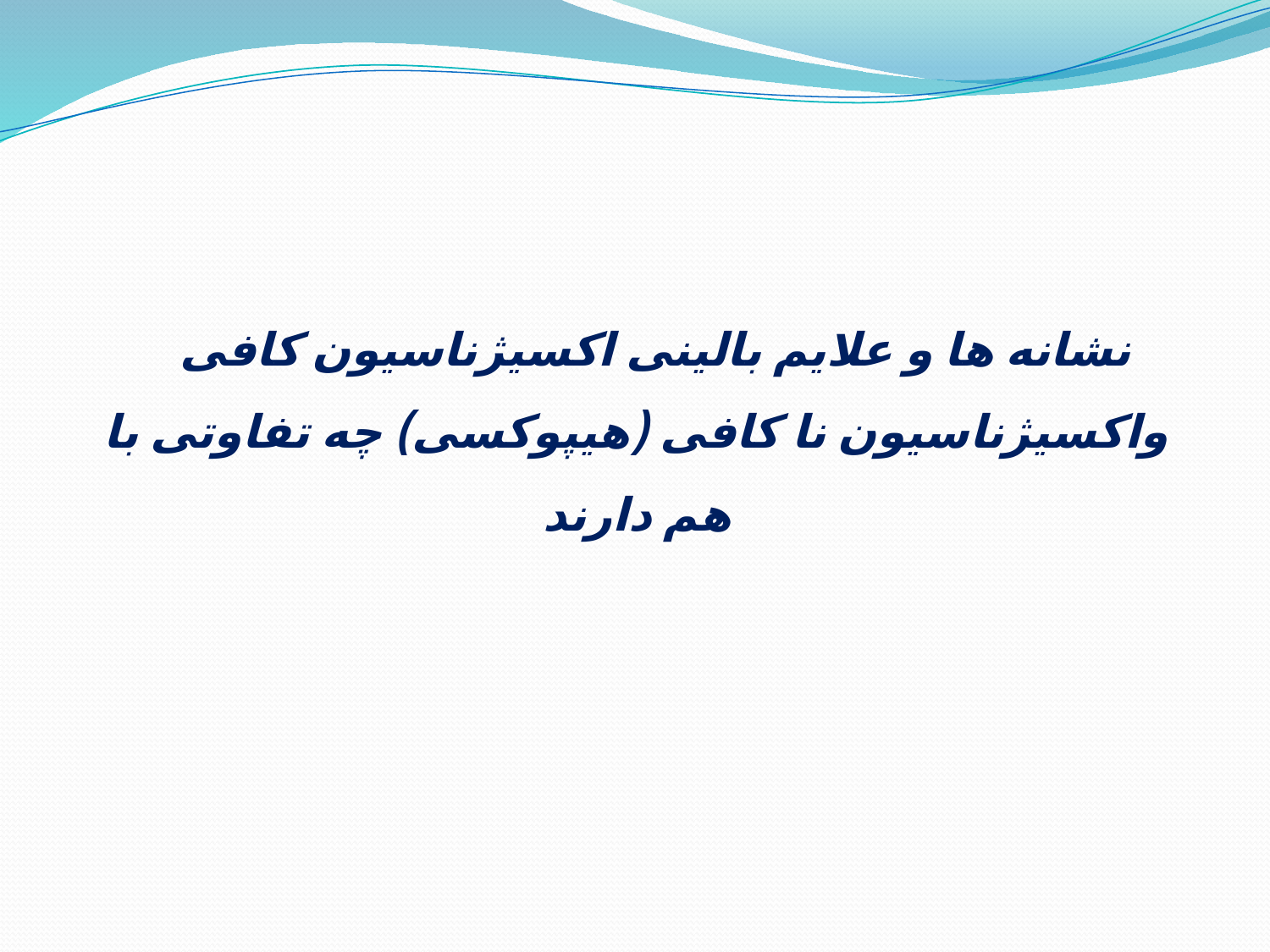

نشانه ها و علایم بالینی اکسیژناسیون کافی واکسیژناسیون نا کافی (هیپوکسی) چه تفاوتی با هم دارند